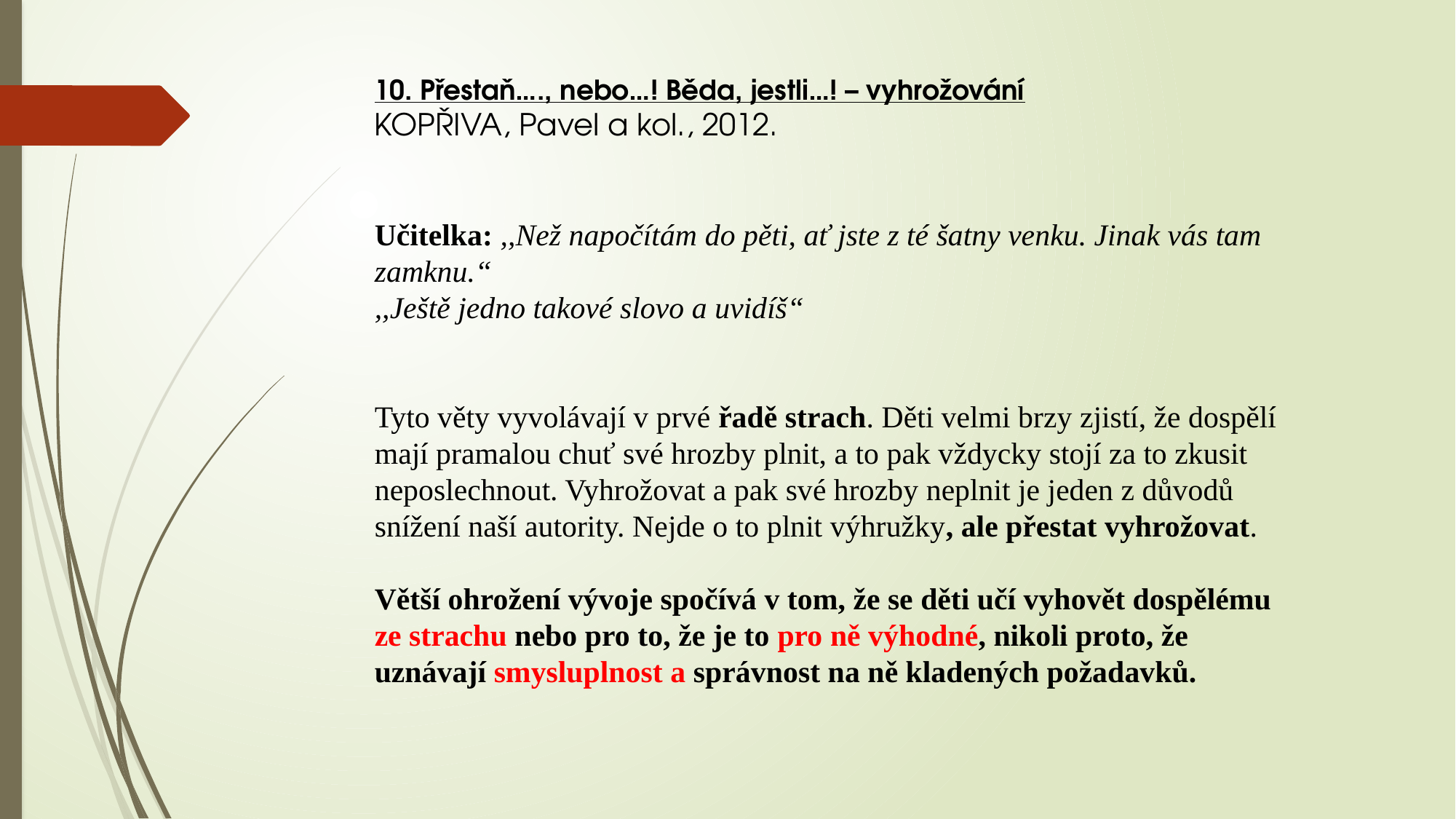

10. Přestaň…., nebo…! Běda, jestli…! – vyhrožování
KOPŘIVA, Pavel a kol., 2012.

Učitelka: ,,Než napočítám do pěti, ať jste z té šatny venku. Jinak vás tam zamknu.“
,,Ještě jedno takové slovo a uvidíš“

Tyto věty vyvolávají v prvé řadě strach. Děti velmi brzy zjistí, že dospělí mají pramalou chuť své hrozby plnit, a to pak vždycky stojí za to zkusit neposlechnout. Vyhrožovat a pak své hrozby neplnit je jeden z důvodů snížení naší autority. Nejde o to plnit výhružky, ale přestat vyhrožovat.

Větší ohrožení vývoje spočívá v tom, že se děti učí vyhovět dospělému ze strachu nebo pro to, že je to pro ně výhodné, nikoli proto, že uznávají smysluplnost a správnost na ně kladených požadavků.